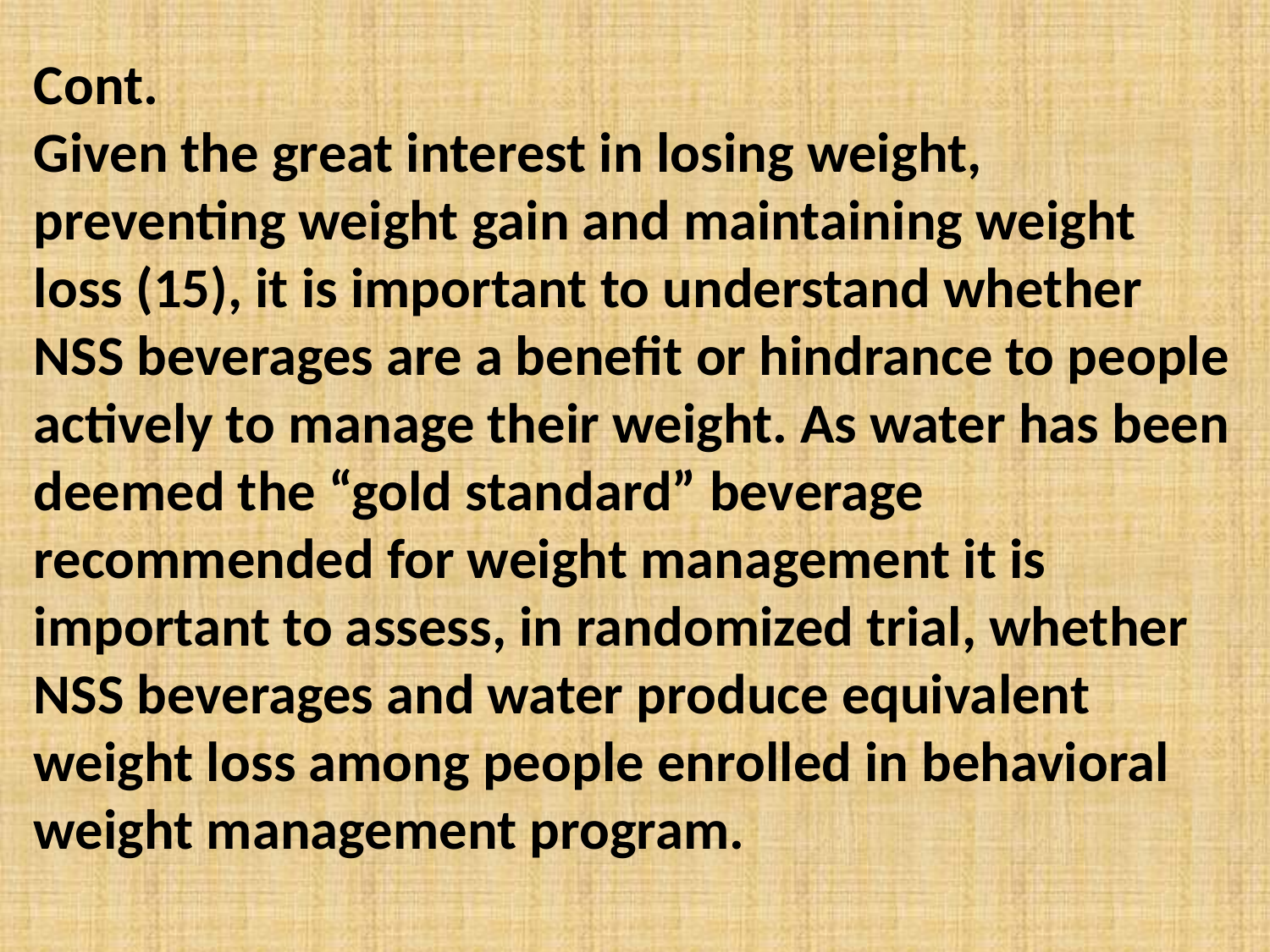

Cont.
Given the great interest in losing weight, preventing weight gain and maintaining weight loss (15), it is important to understand whether NSS beverages are a benefit or hindrance to people actively to manage their weight. As water has been deemed the “gold standard” beverage recommended for weight management it is important to assess, in randomized trial, whether NSS beverages and water produce equivalent weight loss among people enrolled in behavioral weight management program.